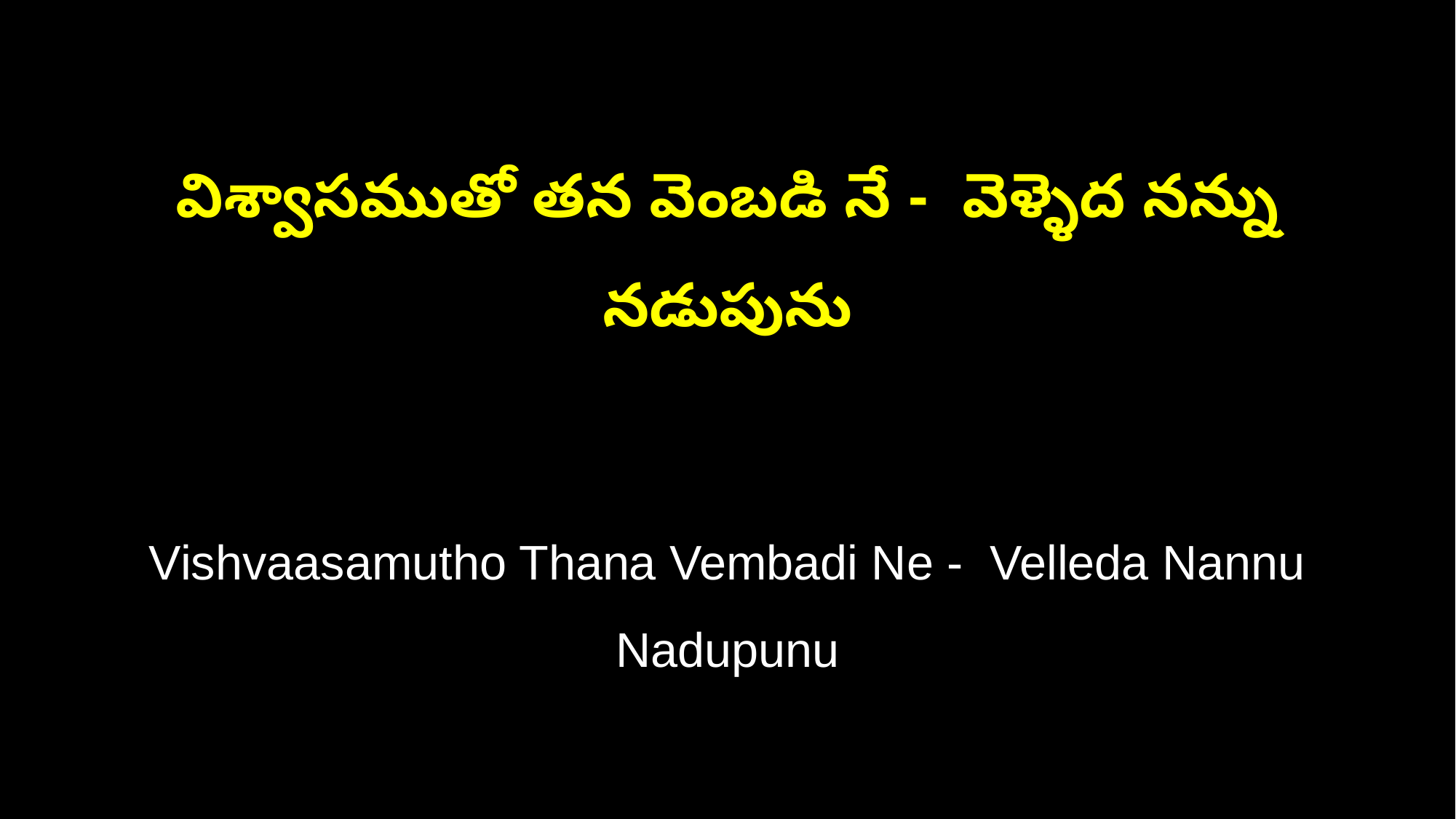

విశ్వాసముతో తన వెంబడి నే -  వెళ్ళెద నన్ను నడుపును
Vishvaasamutho Thana Vembadi Ne -  Velleda Nannu Nadupunu